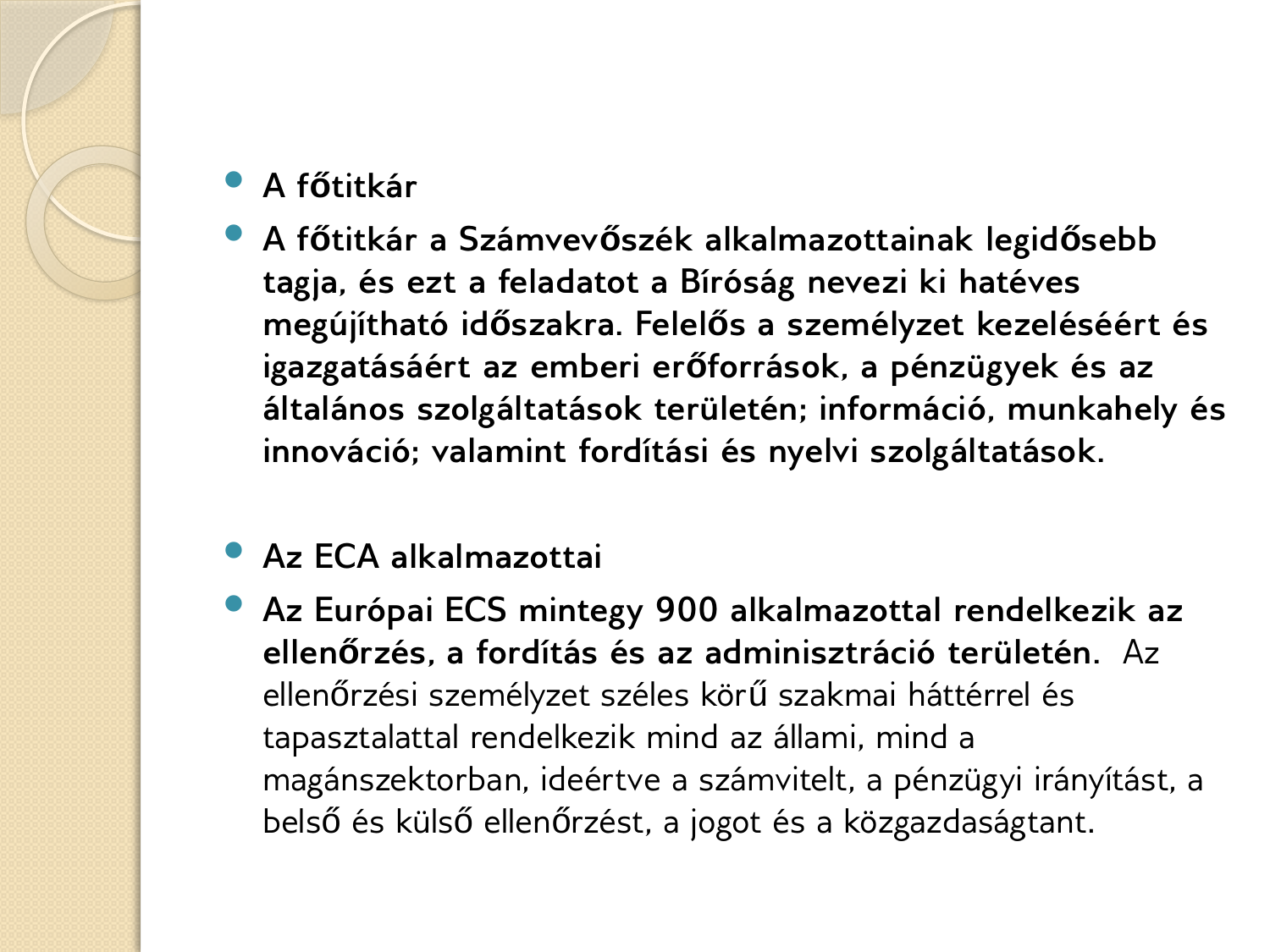

A főtitkár
A főtitkár a Számvevőszék alkalmazottainak legidősebb tagja, és ezt a feladatot a Bíróság nevezi ki hatéves megújítható időszakra. Felelős a személyzet kezeléséért és igazgatásáért az emberi erőforrások, a pénzügyek és az általános szolgáltatások területén; információ, munkahely és innováció; valamint fordítási és nyelvi szolgáltatások.

Az ECA alkalmazottai
Az Európai ECS mintegy 900 alkalmazottal rendelkezik az ellenőrzés, a fordítás és az adminisztráció területén.  Az ellenőrzési személyzet széles körű szakmai háttérrel és tapasztalattal rendelkezik mind az állami, mind a magánszektorban, ideértve a számvitelt, a pénzügyi irányítást, a belső és külső ellenőrzést, a jogot és a közgazdaságtant.